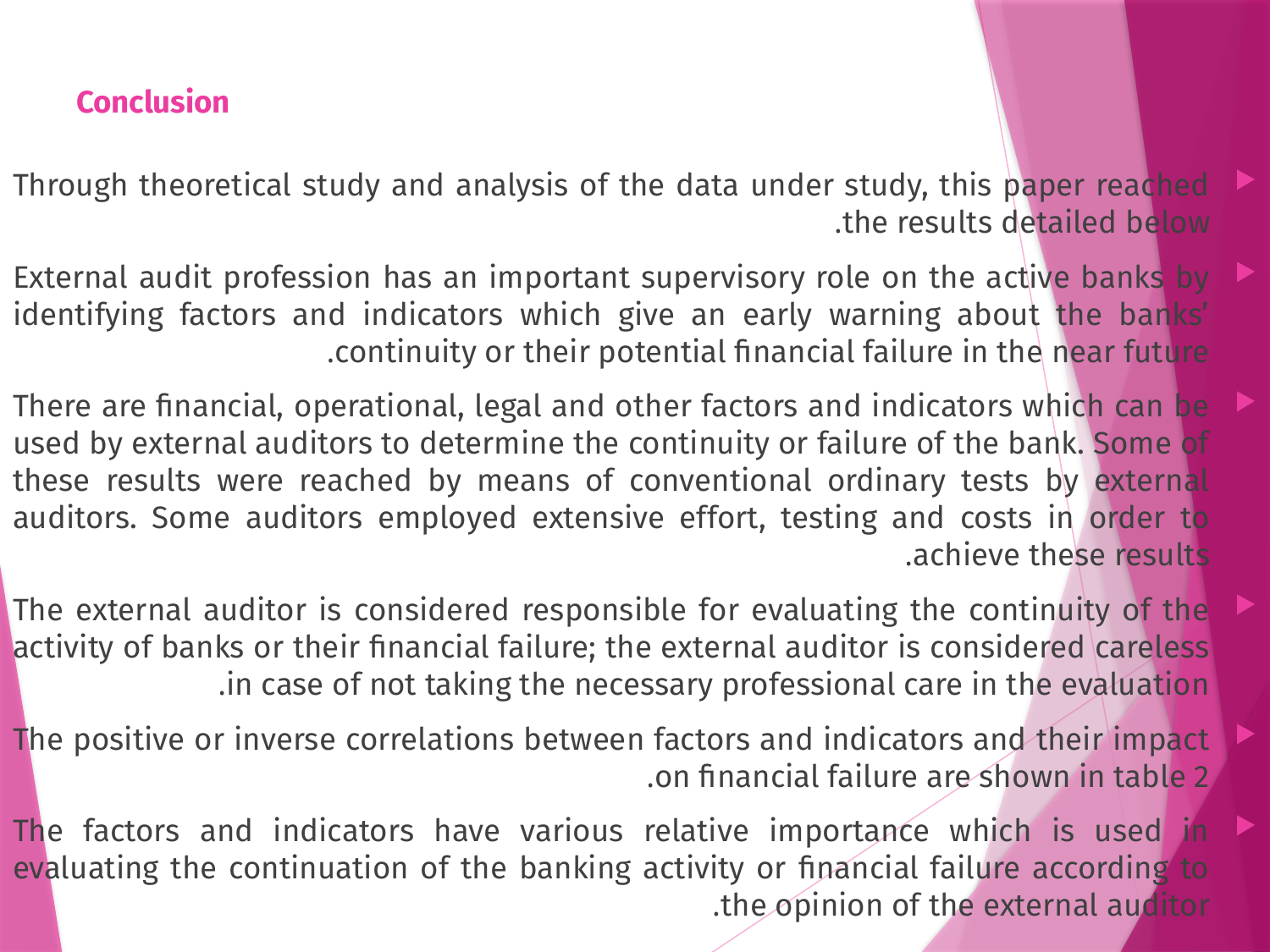

# Conclusion
Through theoretical study and analysis of the data under study, this paper reached the results detailed below.
External audit profession has an important supervisory role on the active banks by identifying factors and indicators which give an early warning about the banks’ continuity or their potential financial failure in the near future.
There are financial, operational, legal and other factors and indicators which can be used by external auditors to determine the continuity or failure of the bank. Some of these results were reached by means of conventional ordinary tests by external auditors. Some auditors employed extensive effort, testing and costs in order to achieve these results.
The external auditor is considered responsible for evaluating the continuity of the activity of banks or their financial failure; the external auditor is considered careless in case of not taking the necessary professional care in the evaluation.
The positive or inverse correlations between factors and indicators and their impact on financial failure are shown in table 2.
The factors and indicators have various relative importance which is used in evaluating the continuation of the banking activity or financial failure according to the opinion of the external auditor.